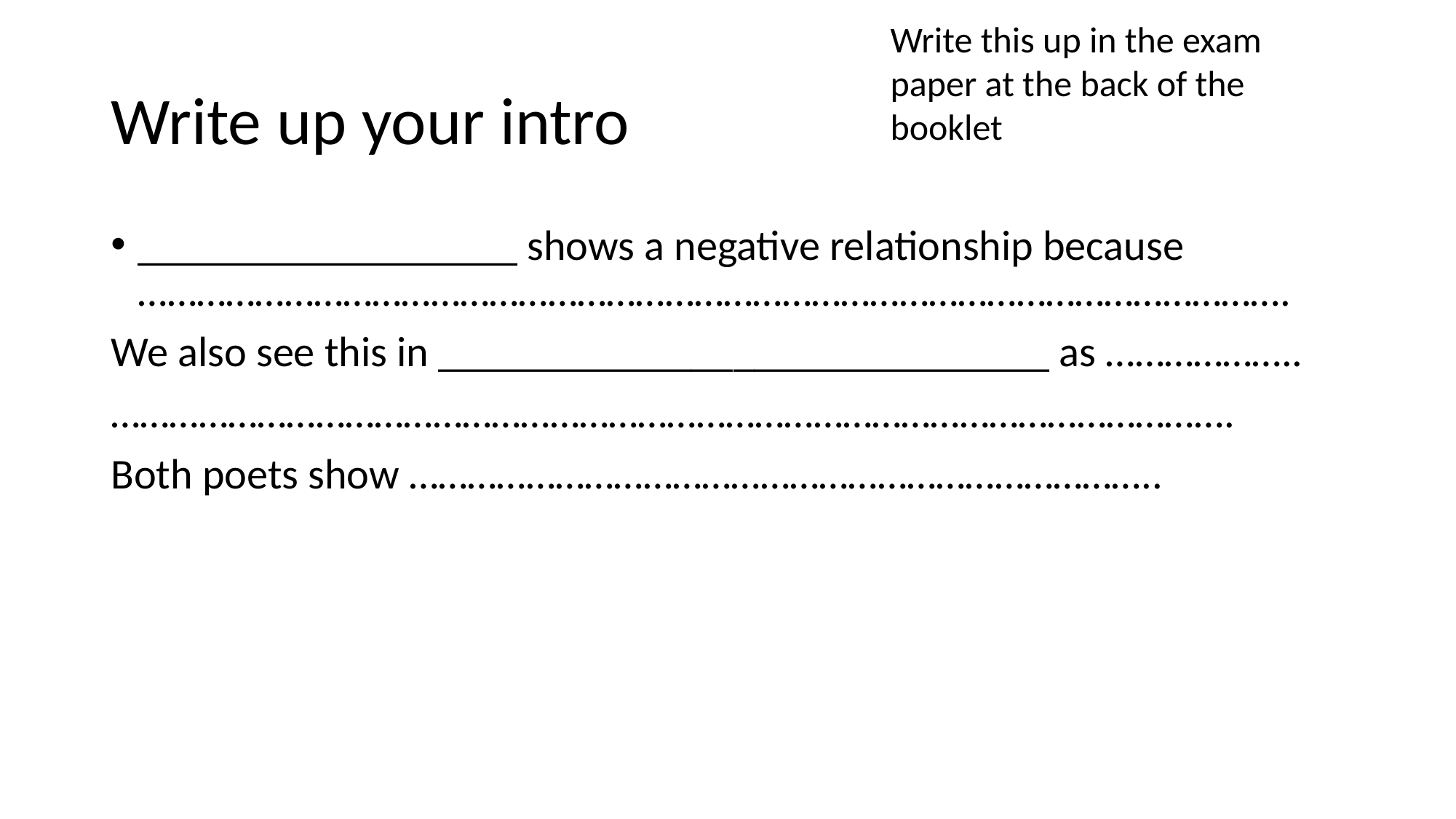

Write this up in the exam paper at the back of the booklet
# Write up your intro
__________________ shows a negative relationship because ……………………………………………………………………………………………………….
We also see this in _____________________________ as ………………..
…………………………………………………………………………………………………….
Both poets show …………………………………………………………………..